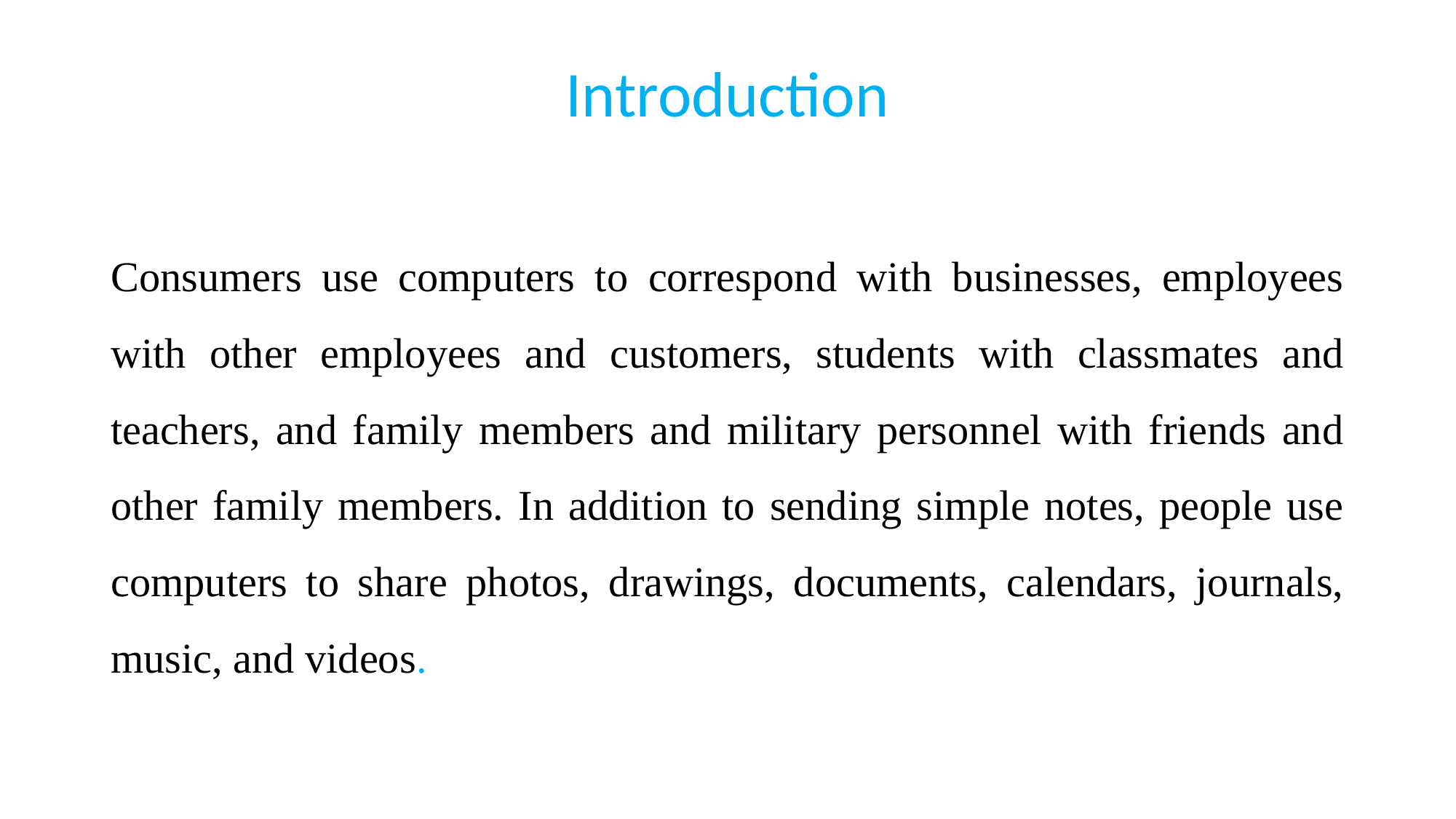

# Introduction
Consumers use computers to correspond with businesses, employees with other employees and customers, students with classmates and teachers, and family members and military personnel with friends and other family members. In addition to sending simple notes, people use computers to share photos, drawings, documents, calendars, journals, music, and videos.